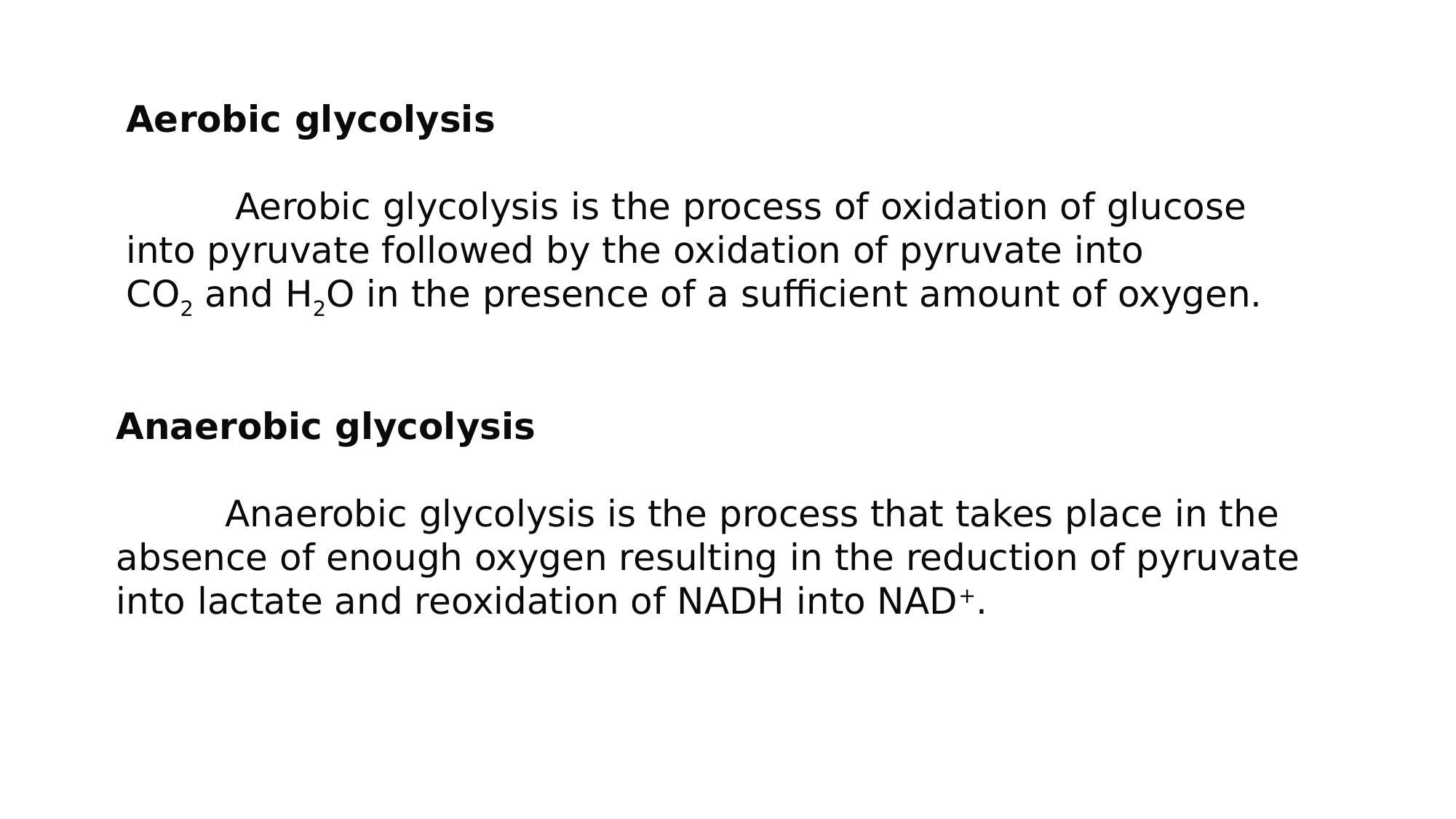

Aerobic glycolysis
	Aerobic glycolysis is the process of oxidation of glucose into pyruvate followed by the oxidation of pyruvate into CO2 and H2O in the presence of a sufficient amount of oxygen.
Anaerobic glycolysis
	Anaerobic glycolysis is the process that takes place in the absence of enough oxygen resulting in the reduction of pyruvate into lactate and reoxidation of NADH into NAD+.